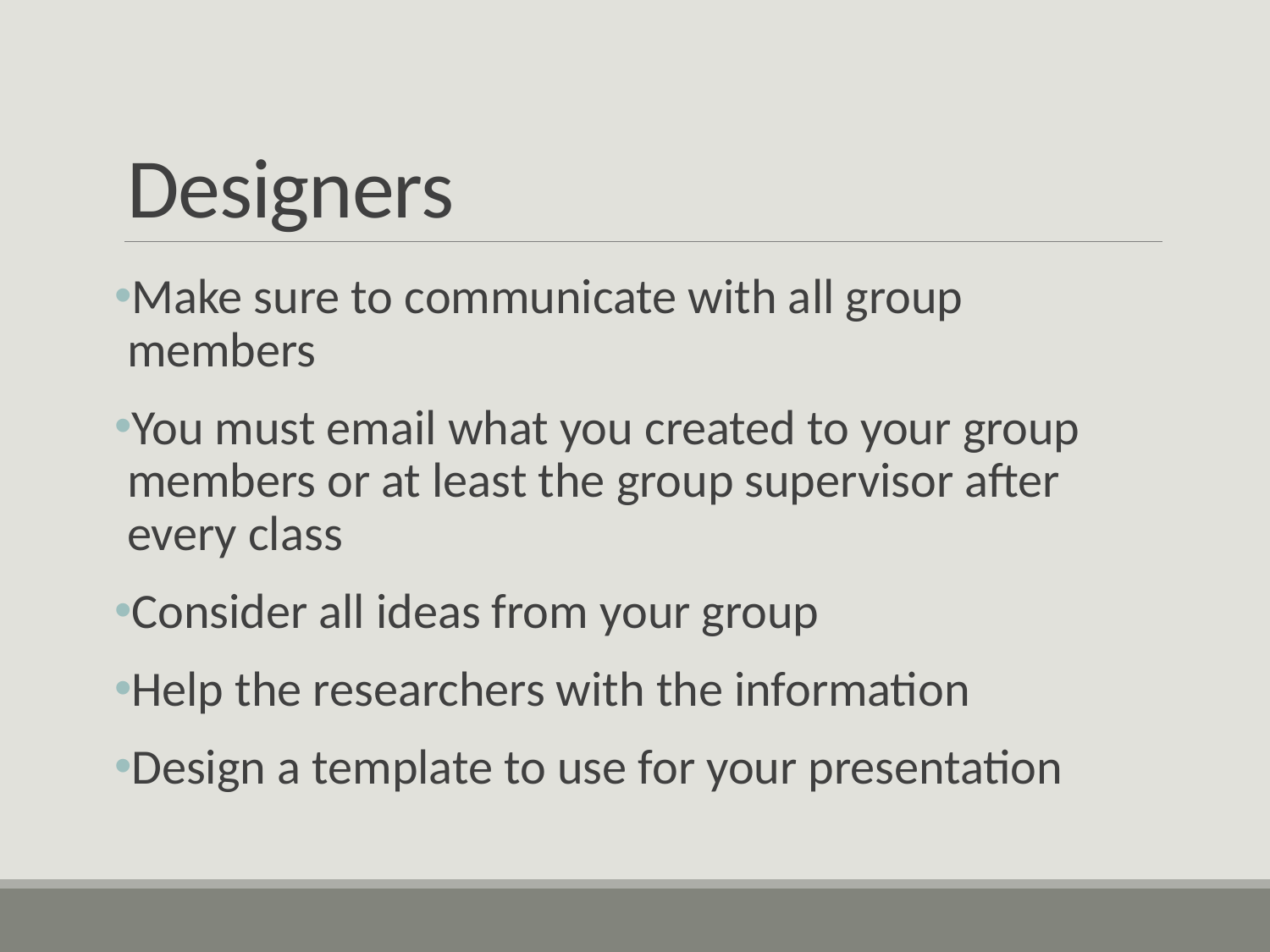

# Designers
Make sure to communicate with all group members
You must email what you created to your group members or at least the group supervisor after every class
Consider all ideas from your group
Help the researchers with the information
Design a template to use for your presentation